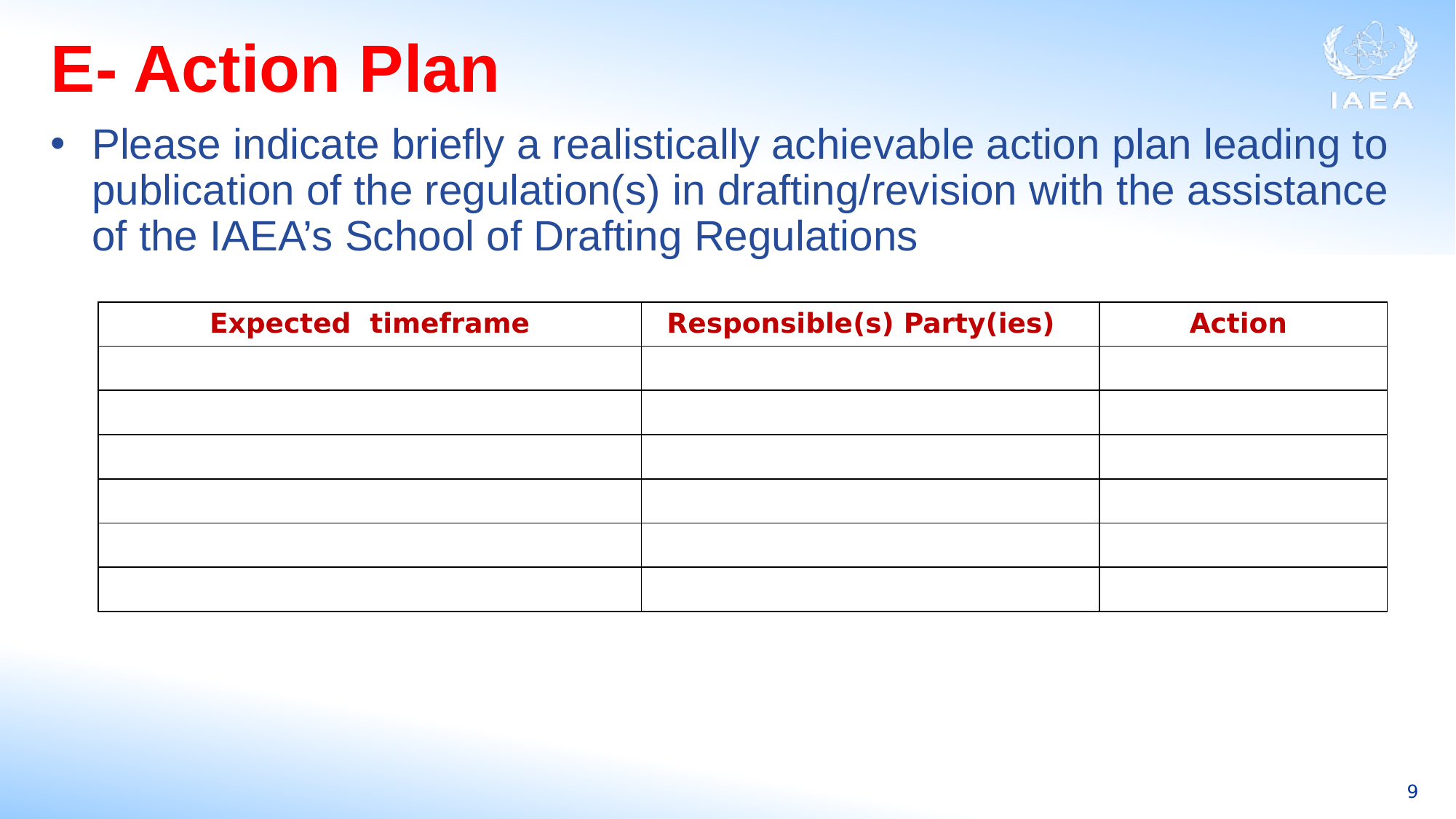

# E- Action Plan
Please indicate briefly a realistically achievable action plan leading to publication of the regulation(s) in drafting/revision with the assistance of the IAEA’s School of Drafting Regulations

| Expected timeframe | Responsible(s) Party(ies) | Action |
| --- | --- | --- |
|  |  |  |
|  |  |  |
|  |  |  |
|  |  |  |
|  |  |  |
|  |  |  |
9